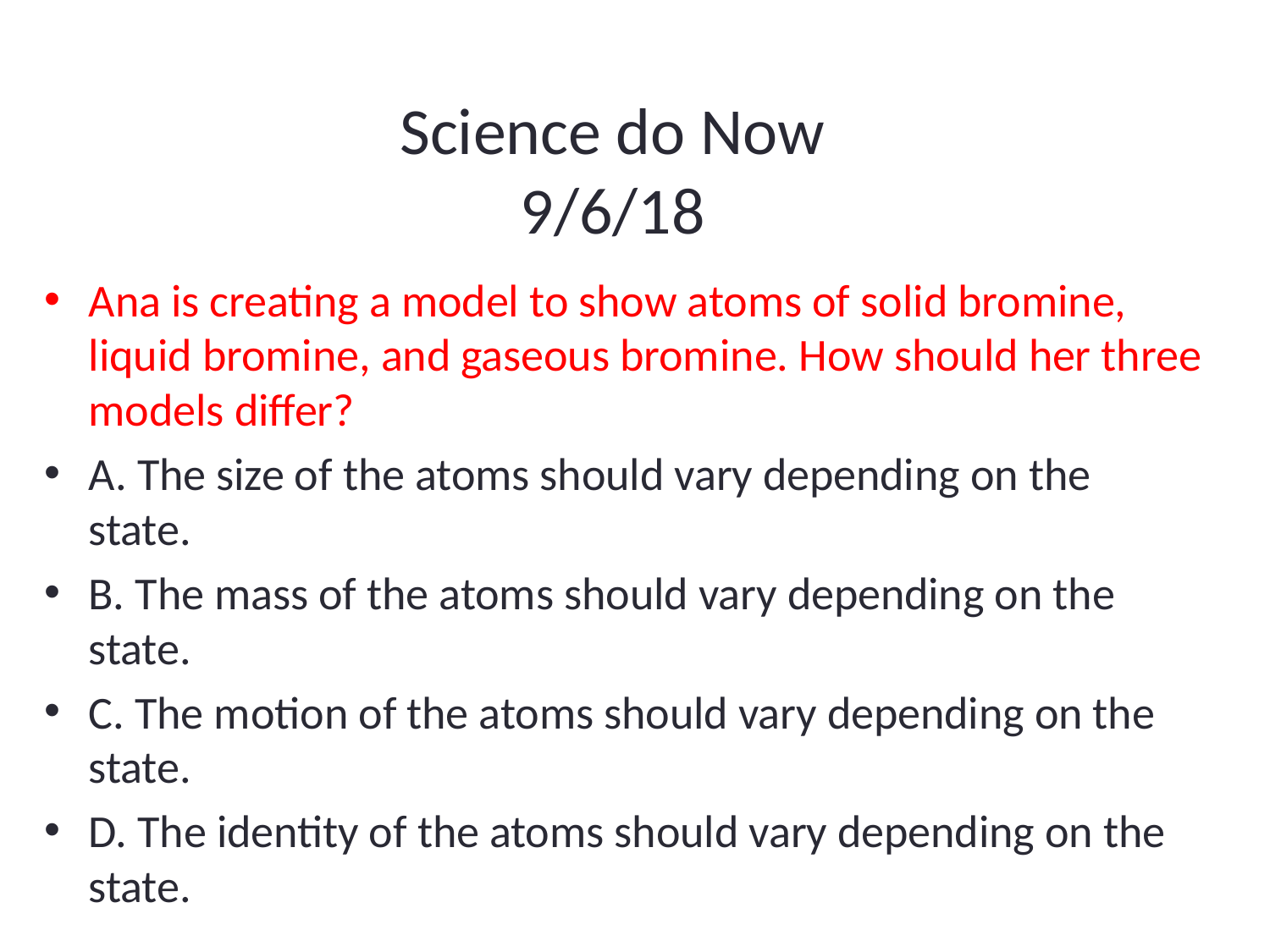

# Science do Now 9/6/18
Ana is creating a model to show atoms of solid bromine, liquid bromine, and gaseous bromine. How should her three models differ?
A. The size of the atoms should vary depending on the state.
B. The mass of the atoms should vary depending on the state.
C. The motion of the atoms should vary depending on the state.
D. The identity of the atoms should vary depending on the state.